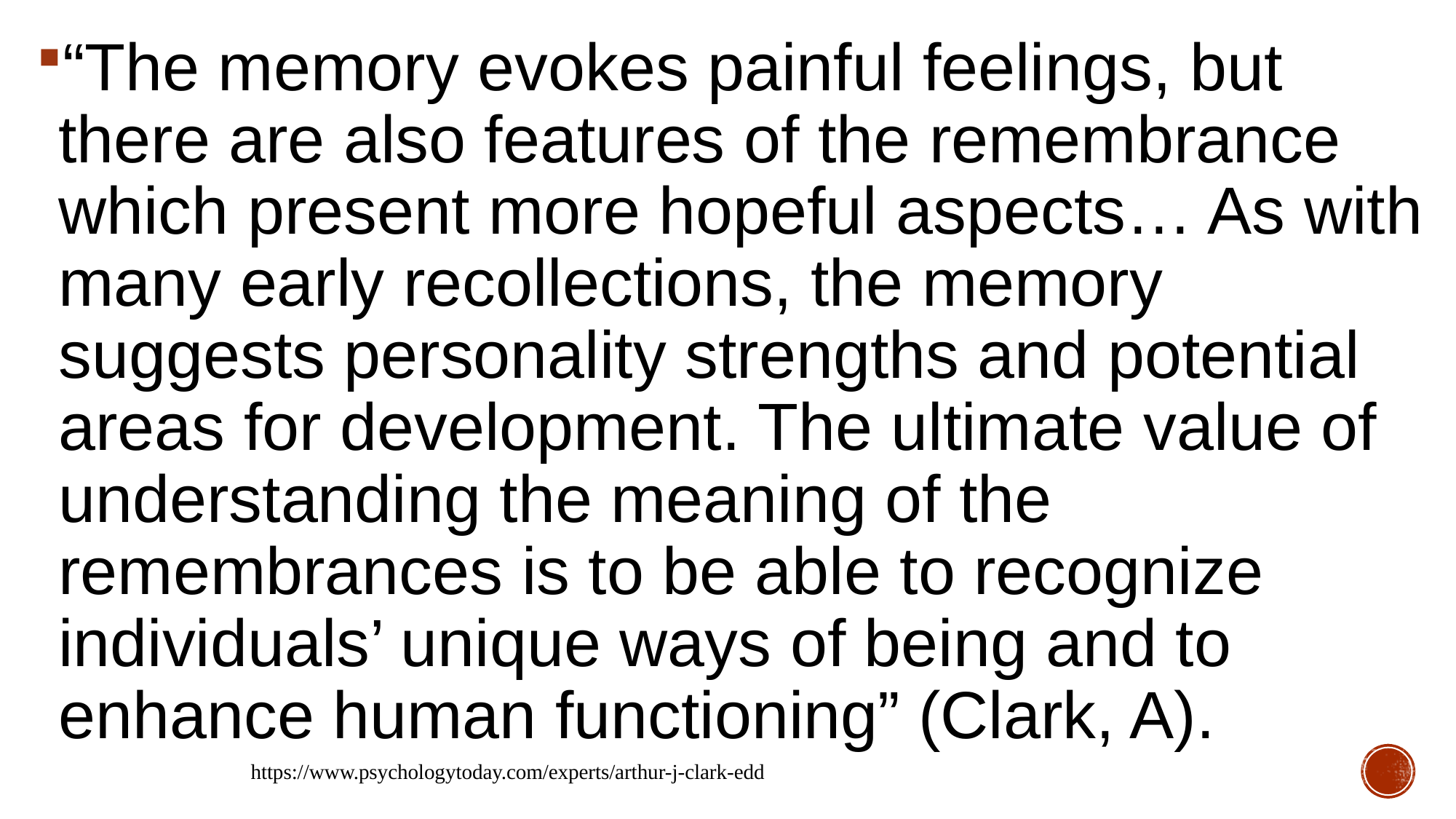

“The memory evokes painful feelings, but there are also features of the remembrance which present more hopeful aspects… As with many early recollections, the memory suggests personality strengths and potential areas for development. The ultimate value of understanding the meaning of the remembrances is to be able to recognize individuals’ unique ways of being and to enhance human functioning” (Clark, A).
https://www.psychologytoday.com/experts/arthur-j-clark-edd